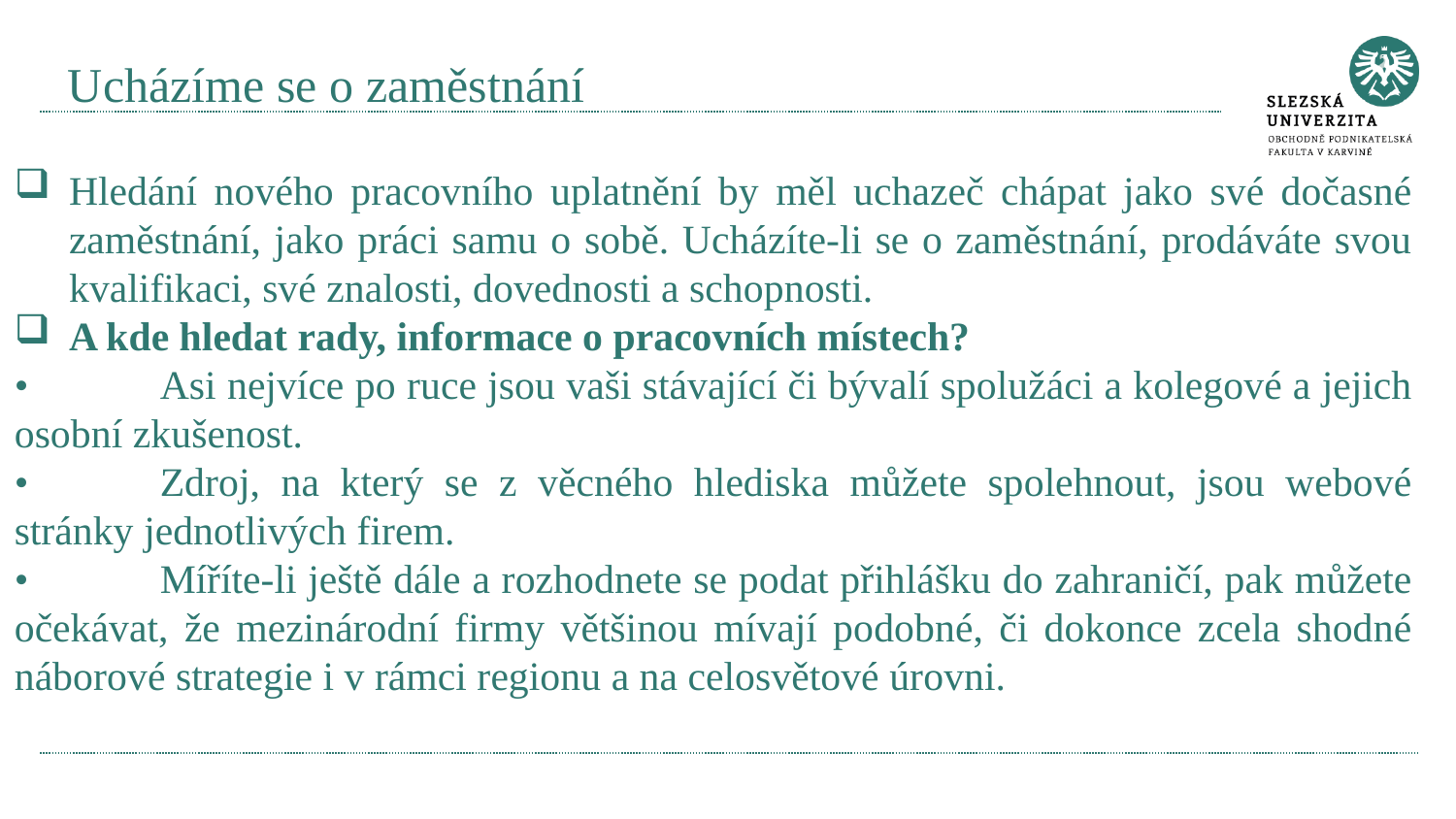

#
Ucházíme se o zaměstnání
Hledání nového pracovního uplatnění by měl uchazeč chápat jako své dočasné zaměstnání, jako práci samu o sobě. Ucházíte-li se o zaměstnání, prodáváte svou kvalifikaci, své znalosti, dovednosti a schopnosti.
A kde hledat rady, informace o pracovních místech?
•	Asi nejvíce po ruce jsou vaši stávající či bývalí spolužáci a kolegové a jejich osobní zkušenost.
•	Zdroj, na který se z věcného hlediska můžete spolehnout, jsou webové stránky jednotlivých firem.
•	Míříte-li ještě dále a rozhodnete se podat přihlášku do zahraničí, pak můžete očekávat, že mezinárodní firmy většinou mívají podobné, či dokonce zcela shodné náborové strategie i v rámci regionu a na celosvětové úrovni.